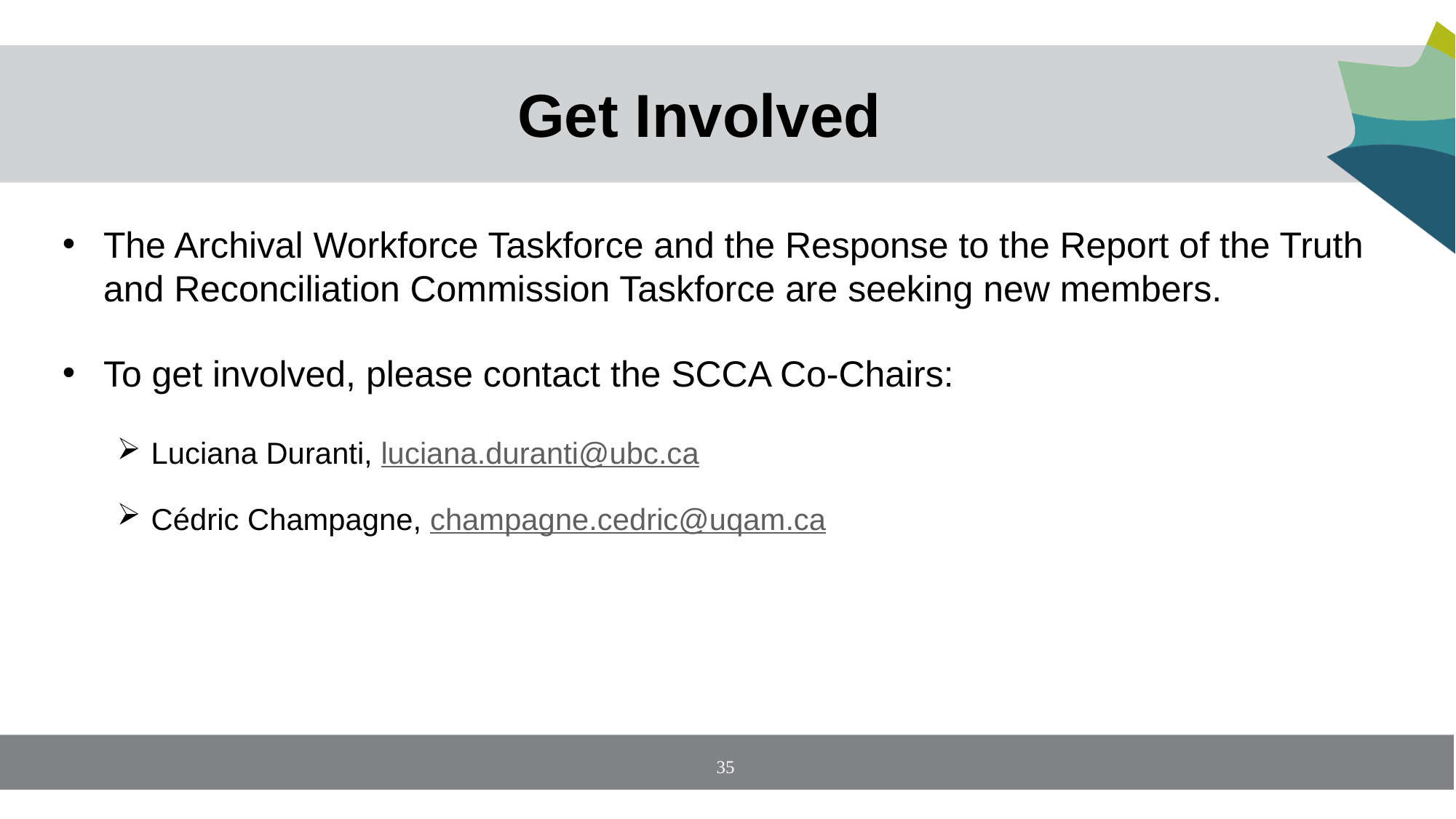

# Get Involved
The Archival Workforce Taskforce and the Response to the Report of the Truth and Reconciliation Commission Taskforce are seeking new members.

To get involved, please contact the SCCA Co-Chairs:

Luciana Duranti, luciana.duranti@ubc.ca

Cédric Champagne, champagne.cedric@uqam.ca

35